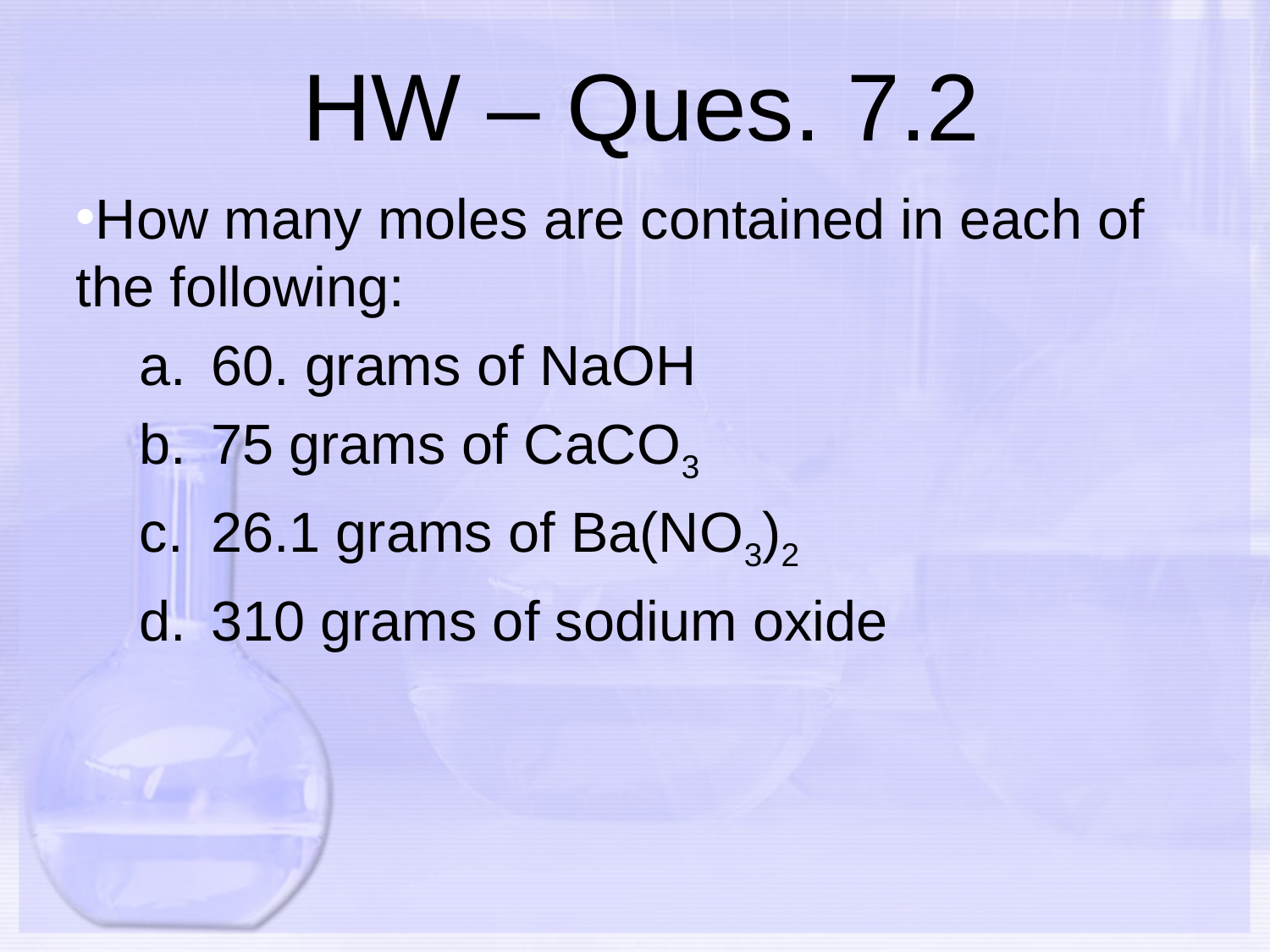

# HW – Ques. 7.2
How many moles are contained in each of the following:
60. grams of NaOH
75 grams of CaCO3
26.1 grams of Ba(NO3)2
310 grams of sodium oxide